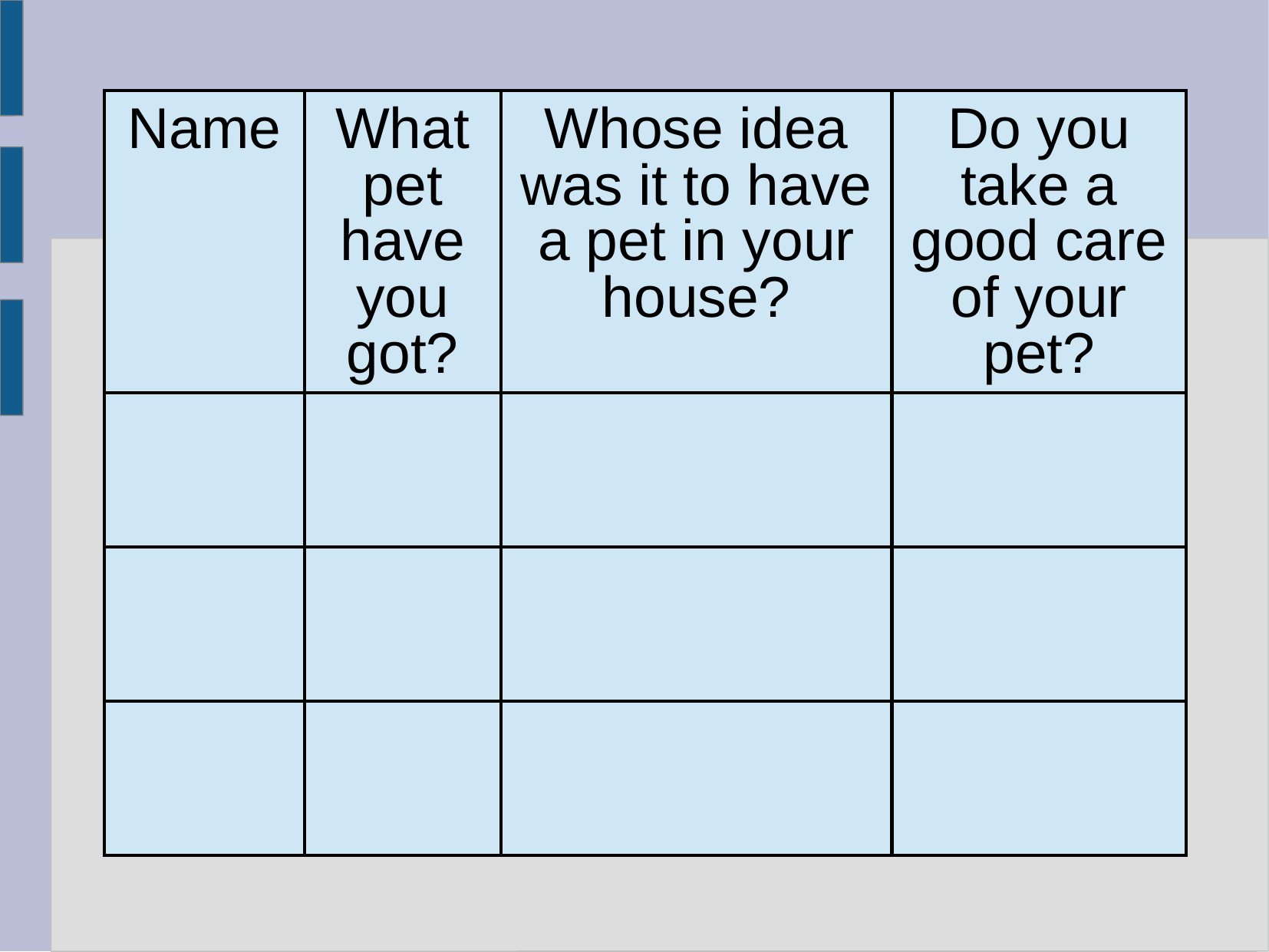

| Name | What pet have you got? | Whose idea was it to have a pet in your house? | Do you take a good care of your pet? |
| --- | --- | --- | --- |
|  |  |  |  |
|  |  |  |  |
|  |  |  |  |